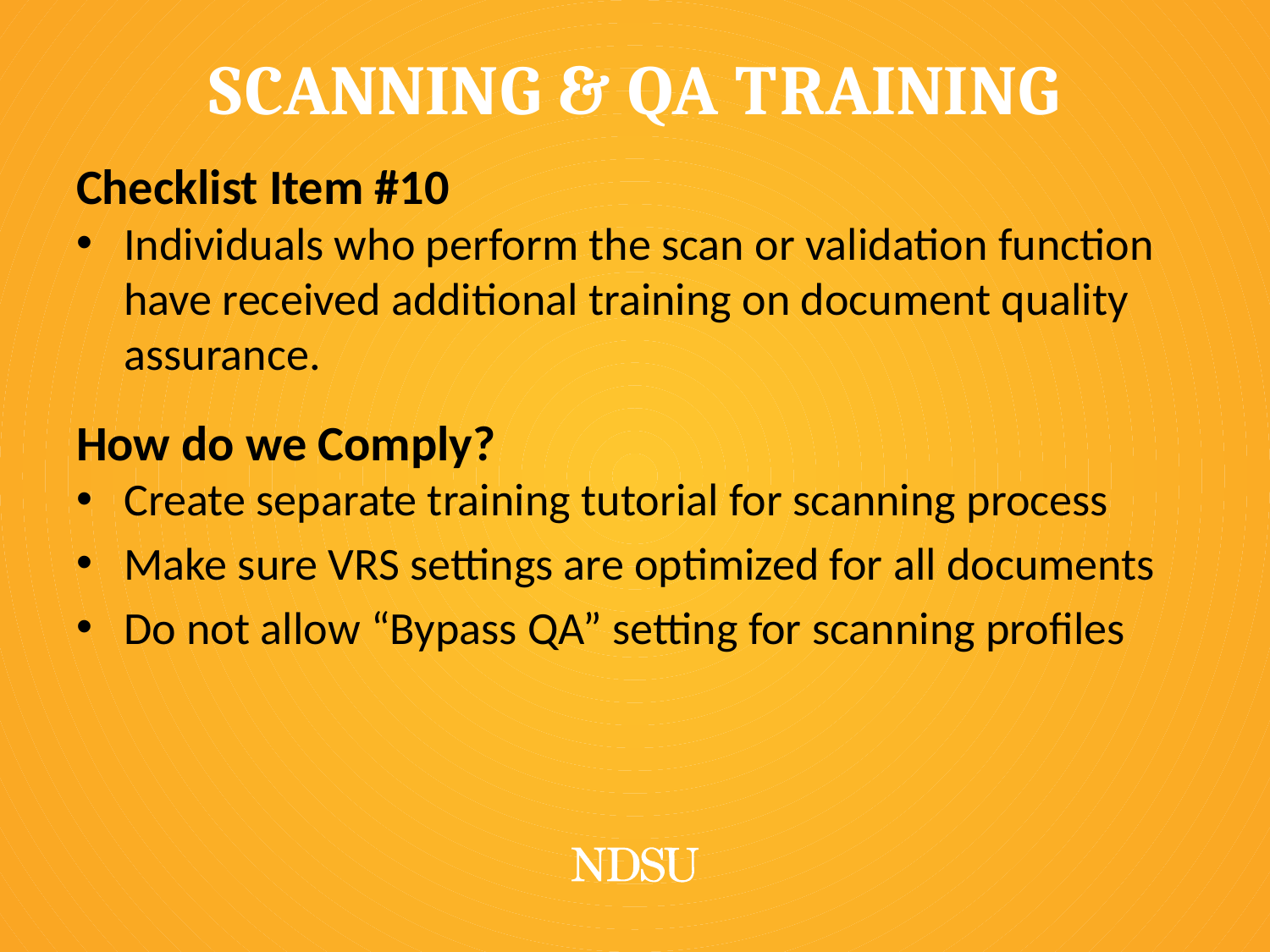

# Scanning & QA Training
Checklist Item #10
Individuals who perform the scan or validation function have received additional training on document quality assurance.
How do we Comply?
Create separate training tutorial for scanning process
Make sure VRS settings are optimized for all documents
Do not allow “Bypass QA” setting for scanning profiles